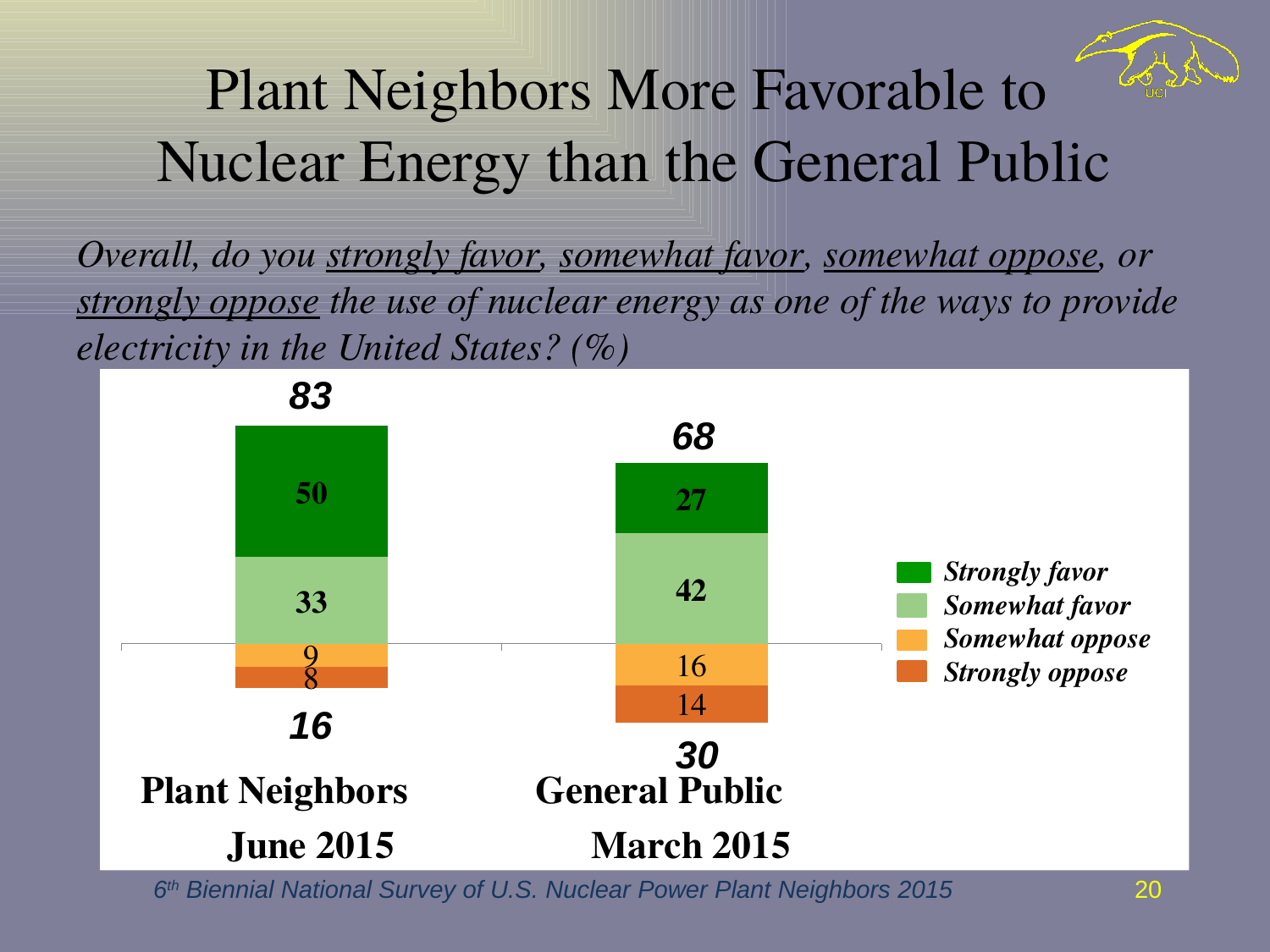

# Plant Neighbors More Favorable to Nuclear Energy than the General Public
Overall, do you strongly favor, somewhat favor, somewhat oppose, or strongly oppose the use of nuclear energy as one of the ways to provide electricity in the United States? (%)
83

### Chart

| Category | Somewhat oppose | Strongly oppose | Somewhat favor | Strongly favor |
|---|---|---|---|---|
| Plant Neighbors         June 2015 | -9.0 | -8.0 | 33.0 | 50.0 |
| General Public        March 2015 | -16.0 | -14.0 | 42.0 | 27.0 |
68
Strongly favor
Somewhat favor
Somewhat oppose
Strongly oppose

16
30
6th Biennial National Survey of U.S. Nuclear Power Plant Neighbors 2015
20